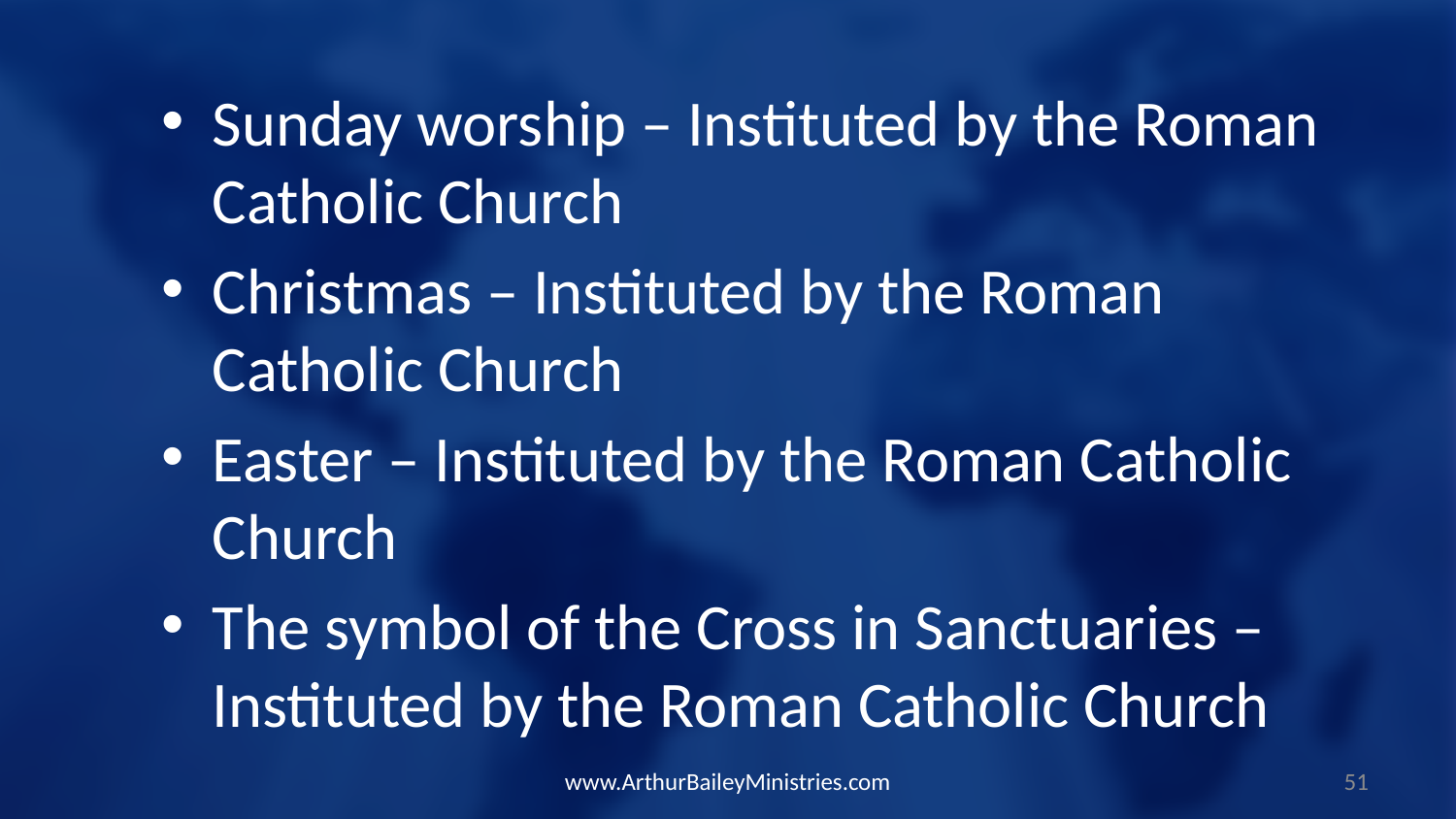

Sunday worship – Instituted by the Roman Catholic Church
Christmas – Instituted by the Roman Catholic Church
Easter – Instituted by the Roman Catholic Church
The symbol of the Cross in Sanctuaries – Instituted by the Roman Catholic Church
www.ArthurBaileyMinistries.com
51